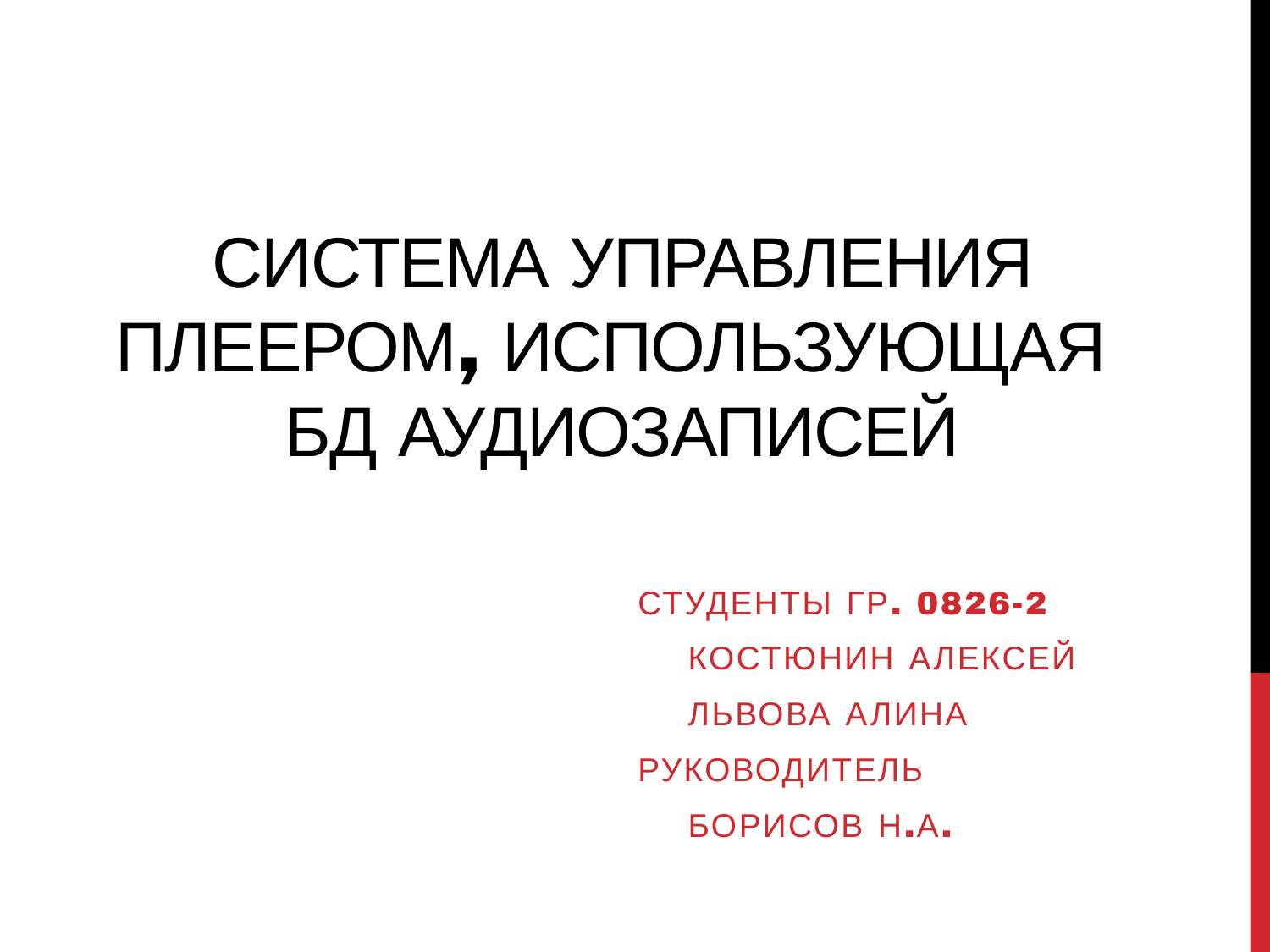

# Система управления плеером, использующая БД аудиозаписей
Студенты гр. 0826-2
Костюнин Алексей
Львова Алина
Руководитель
Борисов Н.А.